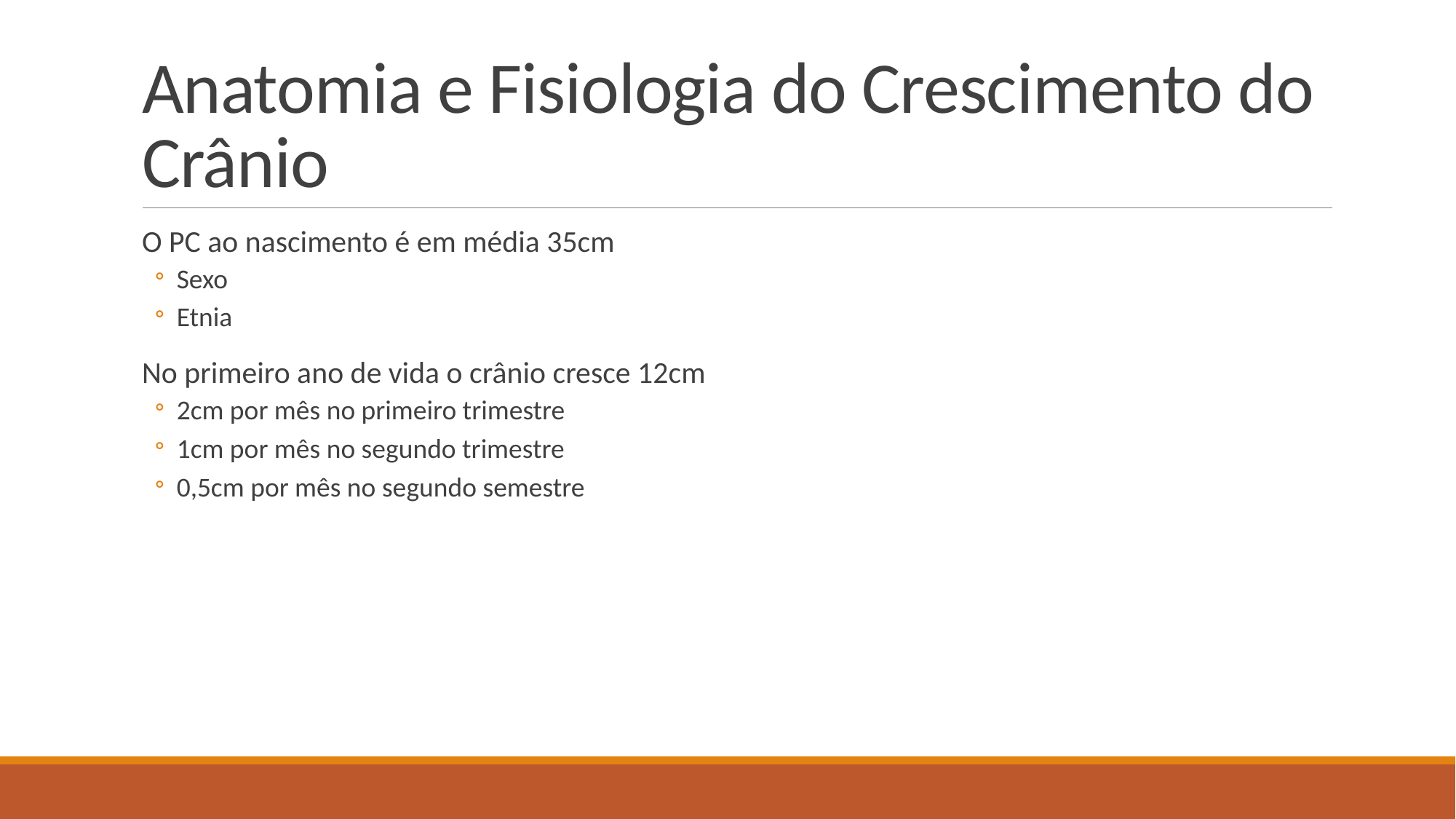

# Anatomia e Fisiologia do Crescimento do Crânio
O PC ao nascimento é em média 35cm
Sexo
Etnia
No primeiro ano de vida o crânio cresce 12cm
2cm por mês no primeiro trimestre
1cm por mês no segundo trimestre
0,5cm por mês no segundo semestre